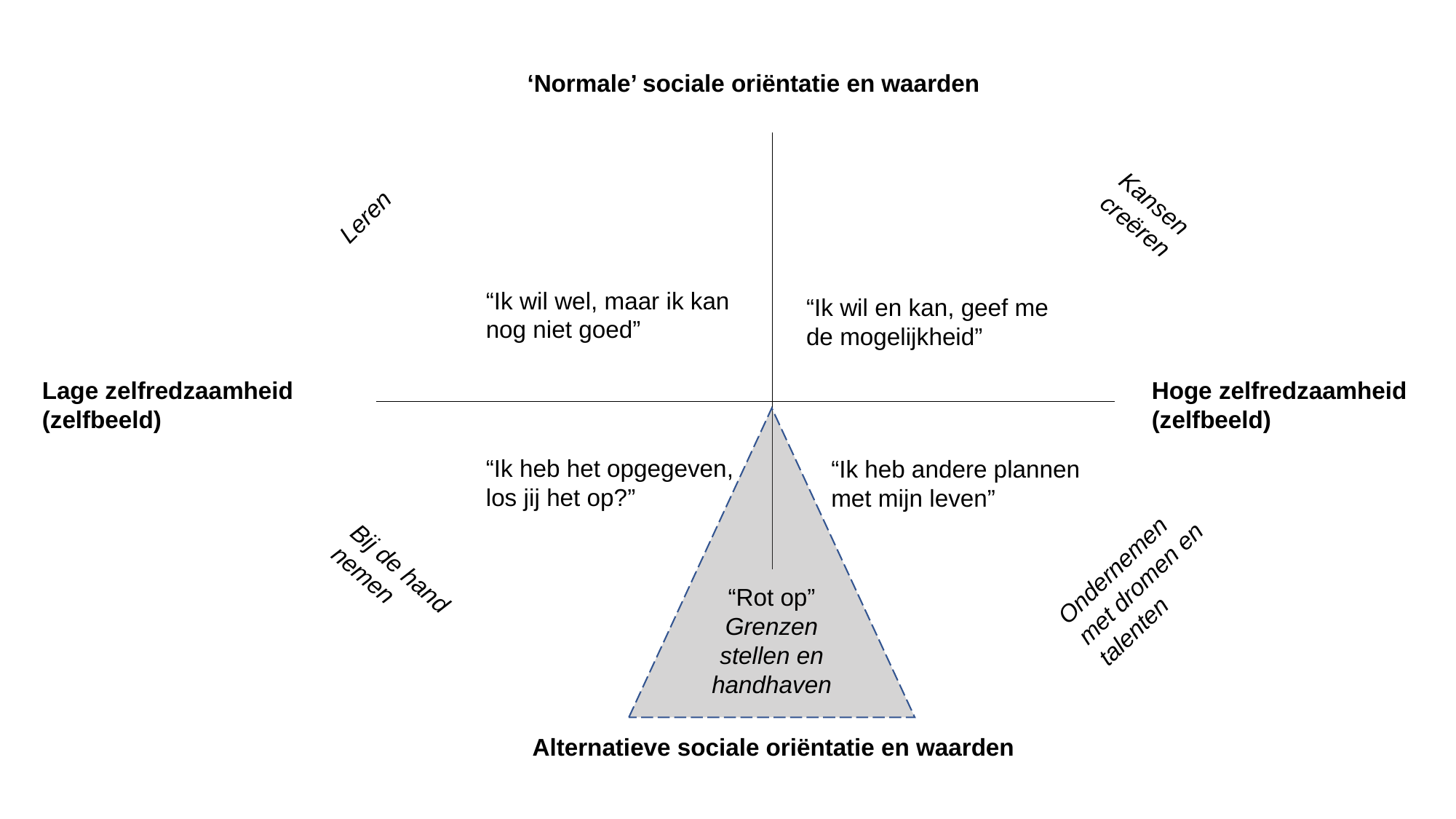

‘Normale’ sociale oriëntatie en waarden
Leren
Kansen creëren
“Ik wil wel, maar ik kan nog niet goed”
“Ik wil en kan, geef me de mogelijkheid”
Lage zelfredzaamheid
(zelfbeeld)
Hoge zelfredzaamheid
(zelfbeeld)
“Rot op”
Grenzen stellen en handhaven
“Ik heb het opgegeven, los jij het op?”
“Ik heb andere plannen met mijn leven”
Ondernemen met dromen en talenten
Bij de hand nemen
Alternatieve sociale oriëntatie en waarden